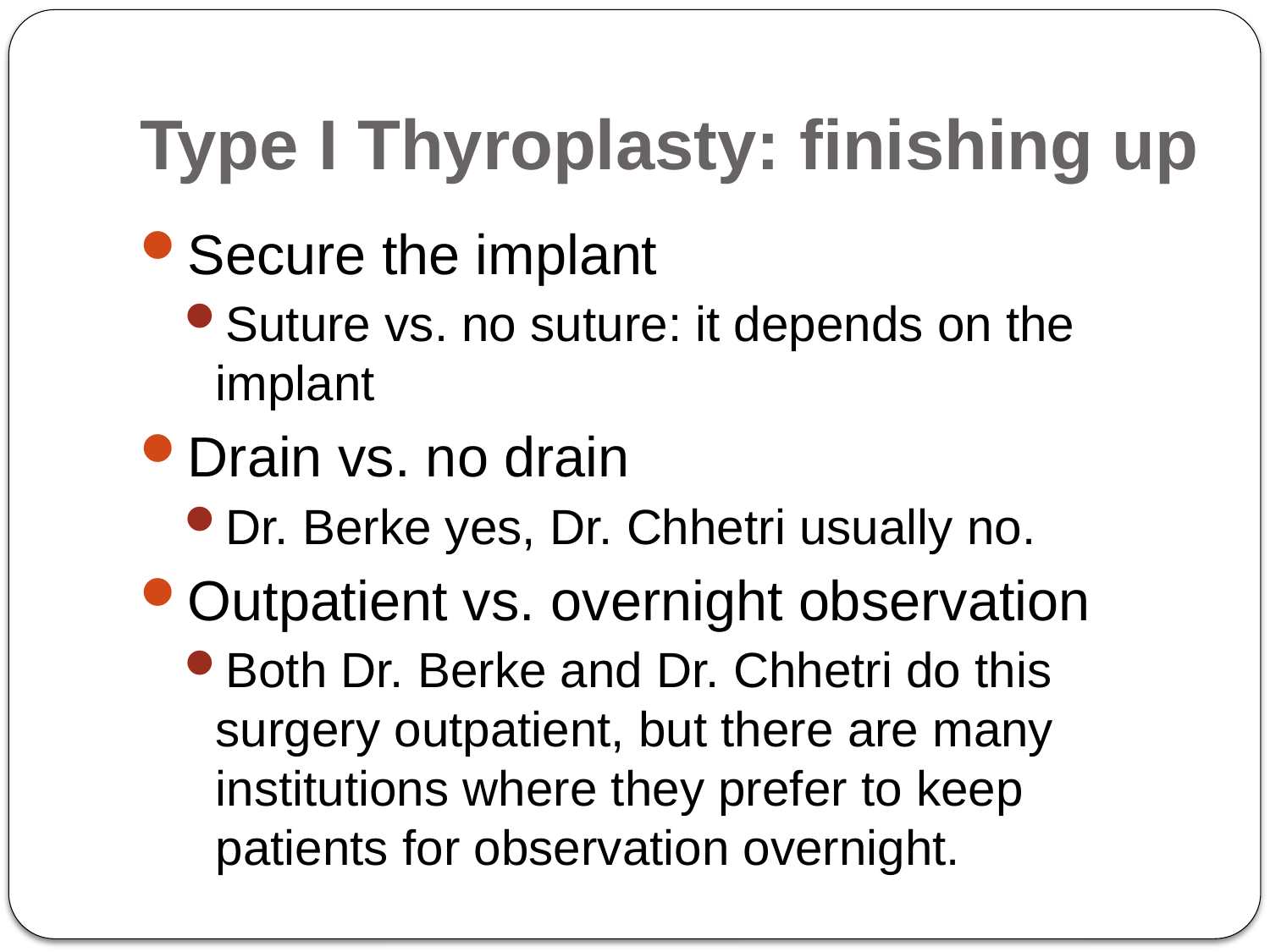

# Type I Thyroplasty: finishing up
Secure the implant
Suture vs. no suture: it depends on the implant
Drain vs. no drain
Dr. Berke yes, Dr. Chhetri usually no.
Outpatient vs. overnight observation
Both Dr. Berke and Dr. Chhetri do this surgery outpatient, but there are many institutions where they prefer to keep patients for observation overnight.